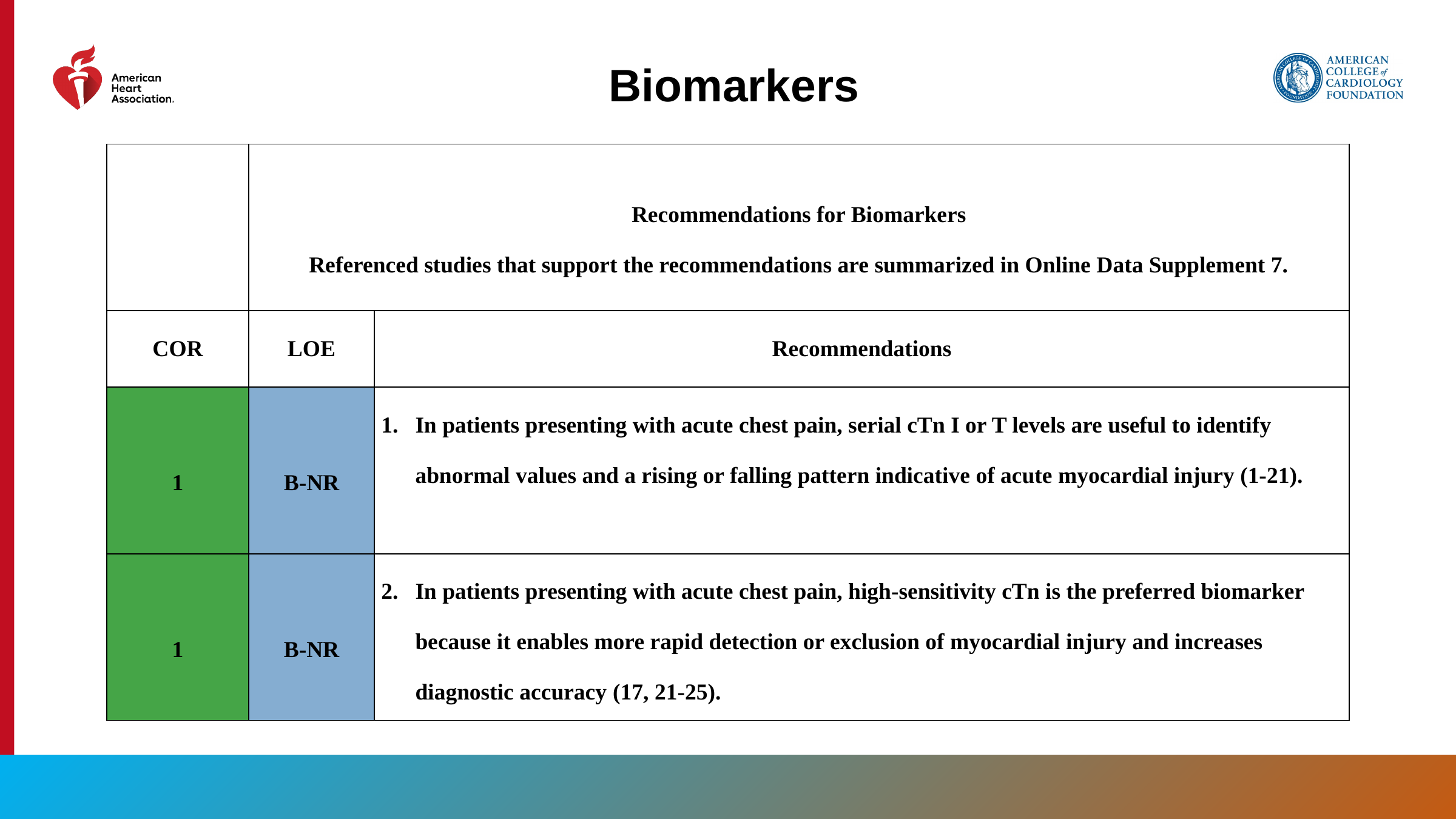

Biomarkers
|  | Recommendations for Biomarkers Referenced studies that support the recommendations are summarized in Online Data Supplement 7. |  |
| --- | --- | --- |
| COR | LOE | Recommendations |
| 1 | B-NR | In patients presenting with acute chest pain, serial cTn I or T levels are useful to identify abnormal values and a rising or falling pattern indicative of acute myocardial injury (1-21). |
| 1 | B-NR | In patients presenting with acute chest pain, high-sensitivity cTn is the preferred biomarker because it enables more rapid detection or exclusion of myocardial injury and increases diagnostic accuracy (17, 21-25). |
37